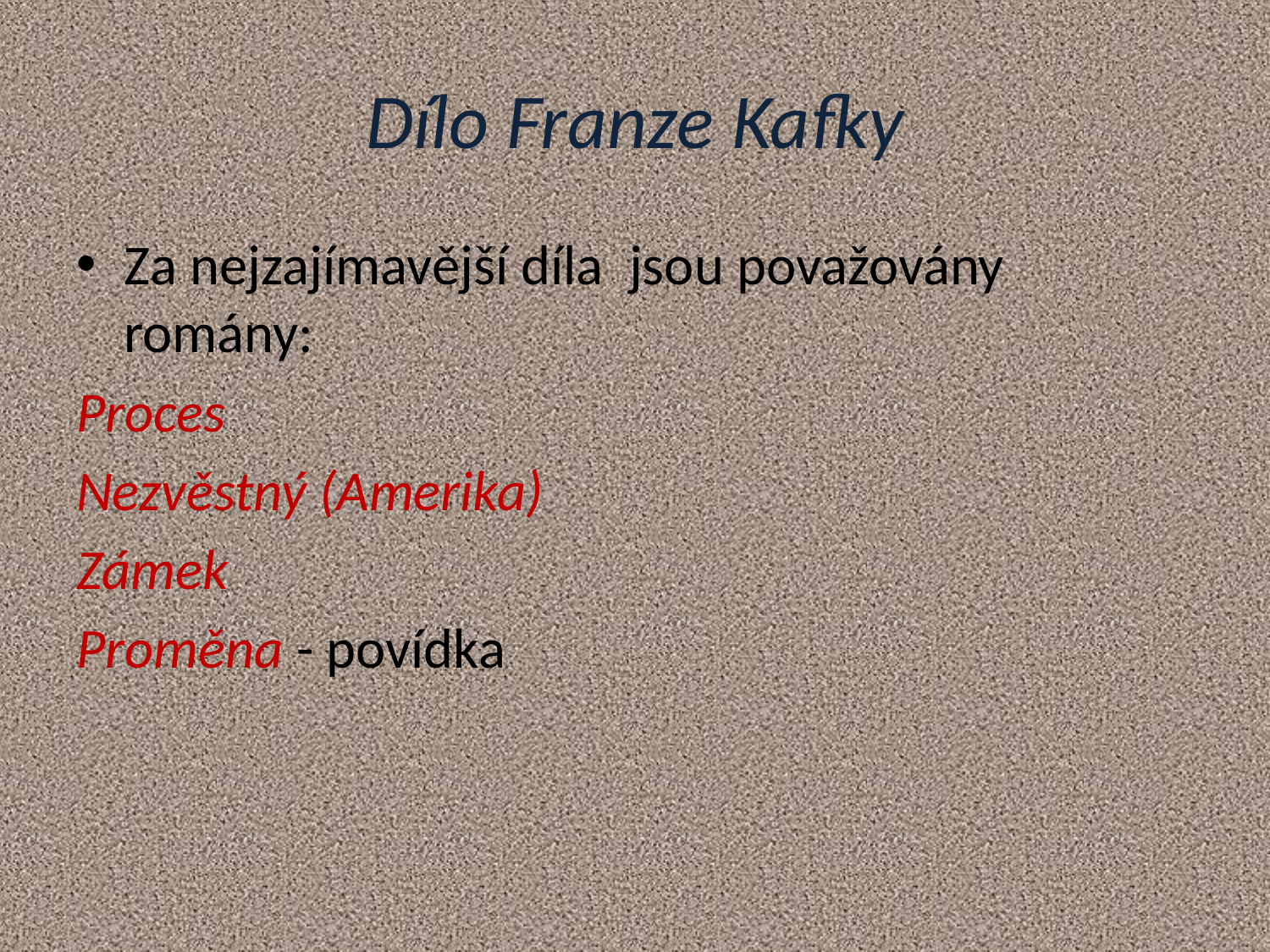

# Dílo Franze Kafky
Za nejzajímavější díla  jsou považovány romány:
Proces
Nezvěstný (Amerika)
Zámek
Proměna - povídka